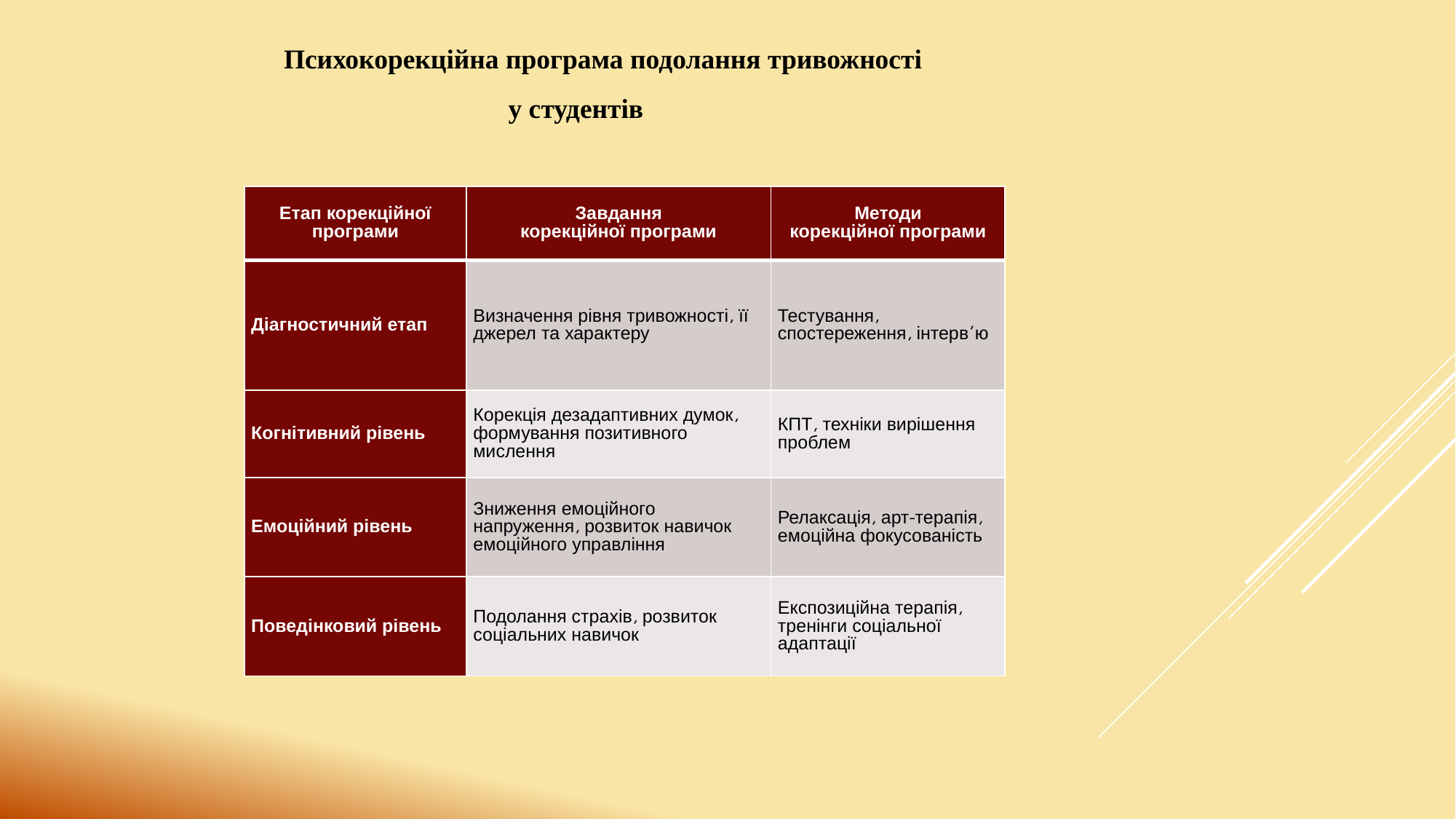

Психокорекційна програма подолання тривожності у студентів
| Етап корекційної програми | Завдання корекційної програми | Методи корекційної програми |
| --- | --- | --- |
| Діагностичний етап | Визначення рівня тривожності, її джерел та характеру | Тестування, спостереження, інтерв’ю |
| Когнітивний рівень | Корекція дезадаптивних думок, формування позитивного мислення | КПТ, техніки вирішення проблем |
| Емоційний рівень | Зниження емоційного напруження, розвиток навичок емоційного управління | Релаксація, арт-терапія, емоційна фокусованість |
| Поведінковий рівень | Подолання страхів, розвиток соціальних навичок | Експозиційна терапія, тренінги соціальної адаптації |